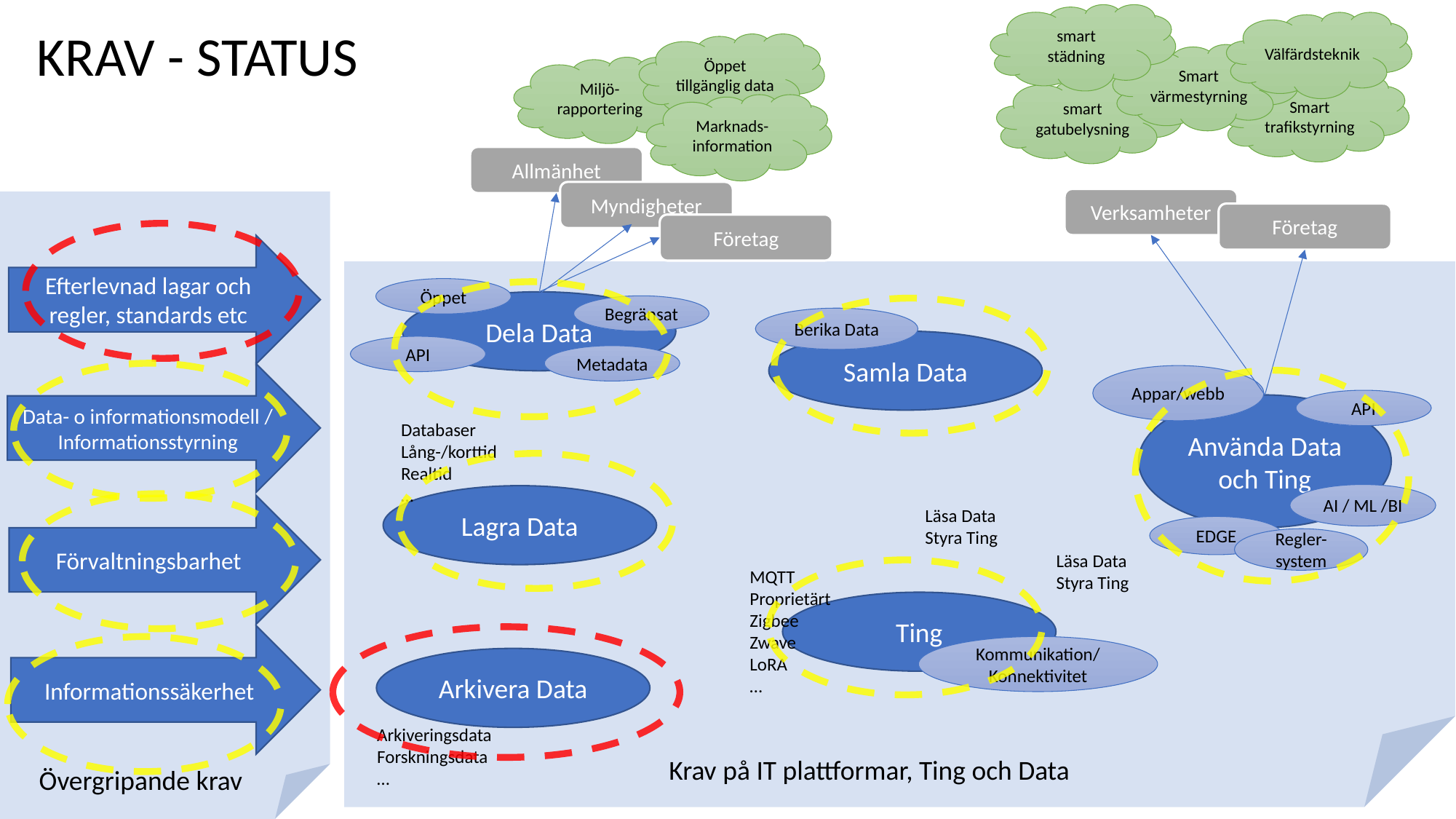

smart städning
Välfärdsteknik
KRAV - STATUS
Öppet tillgänglig data
Smart värmestyrning
Miljö-rapportering
Smart trafikstyrning
smart gatubelysning
Marknads-information
Allmänhet
Myndigheter
Verksamheter

Företag
Företag

Efterlevnad lagar och regler, standards etc

Öppet

Dela Data
Begränsat

Berika Data
Samla Data
API
Metadata

Data- o informationsmodell / Informationsstyrning
Appar/webb

API
Använda Data och Ting
Databaser
Lång-/korttid
Realtid
…

AI / ML /BI
Lagra Data

Förvaltningsbarhet
Läsa Data
Styra Ting
EDGE
Regler-system
Läsa Data
Styra Ting
MQTT
Proprietärt
Zigbee
Zwave
LoRA
…

Ting
Informationssäkerhet

Kommunikation/
Konnektivitet
Arkivera Data
Arkiveringsdata
Forskningsdata
…
Krav på IT plattformar, Ting och Data
Övergripande krav